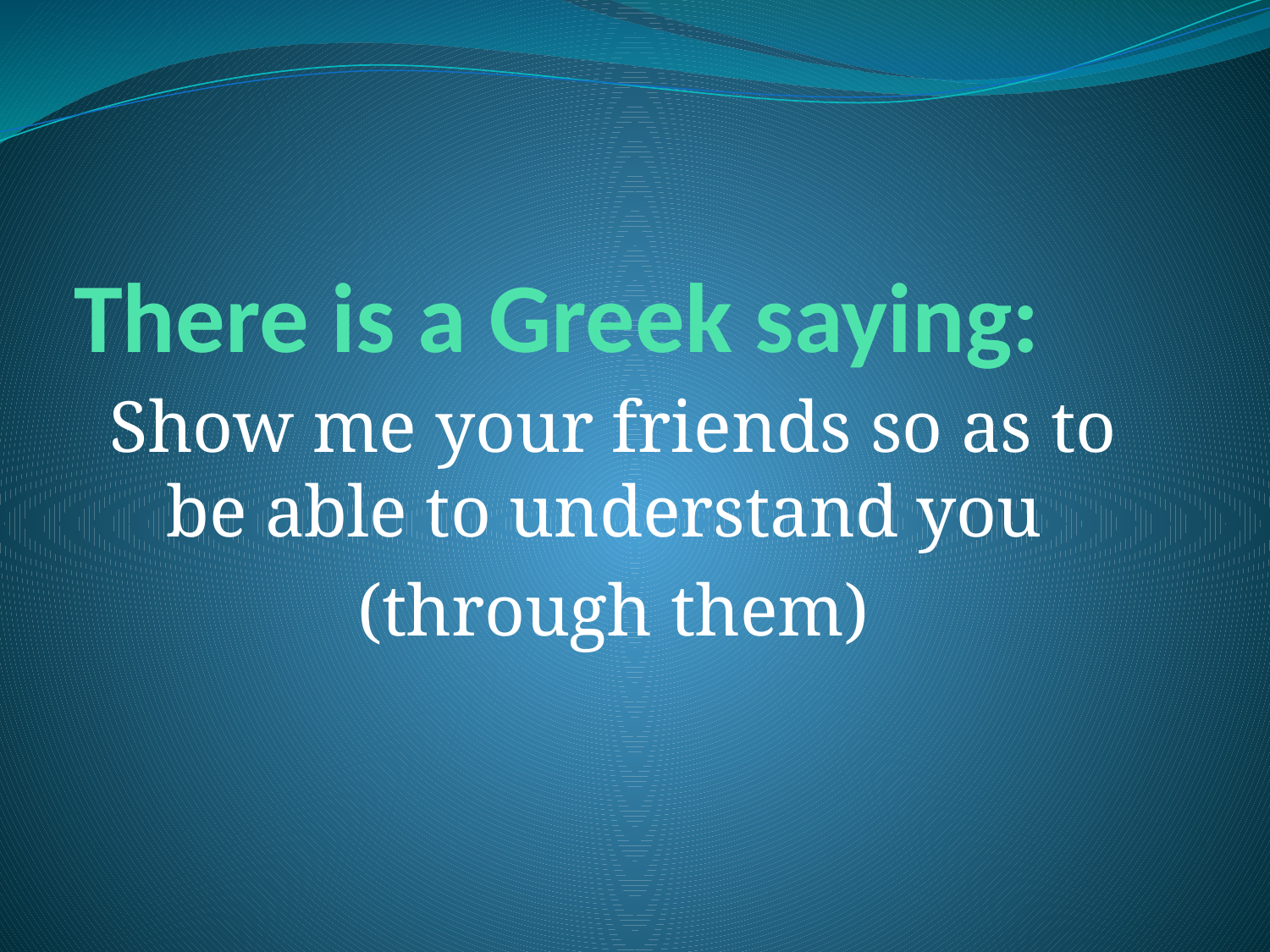

# There is a Greek saying:
Show me your friends so as to be able to understand you
(through them)